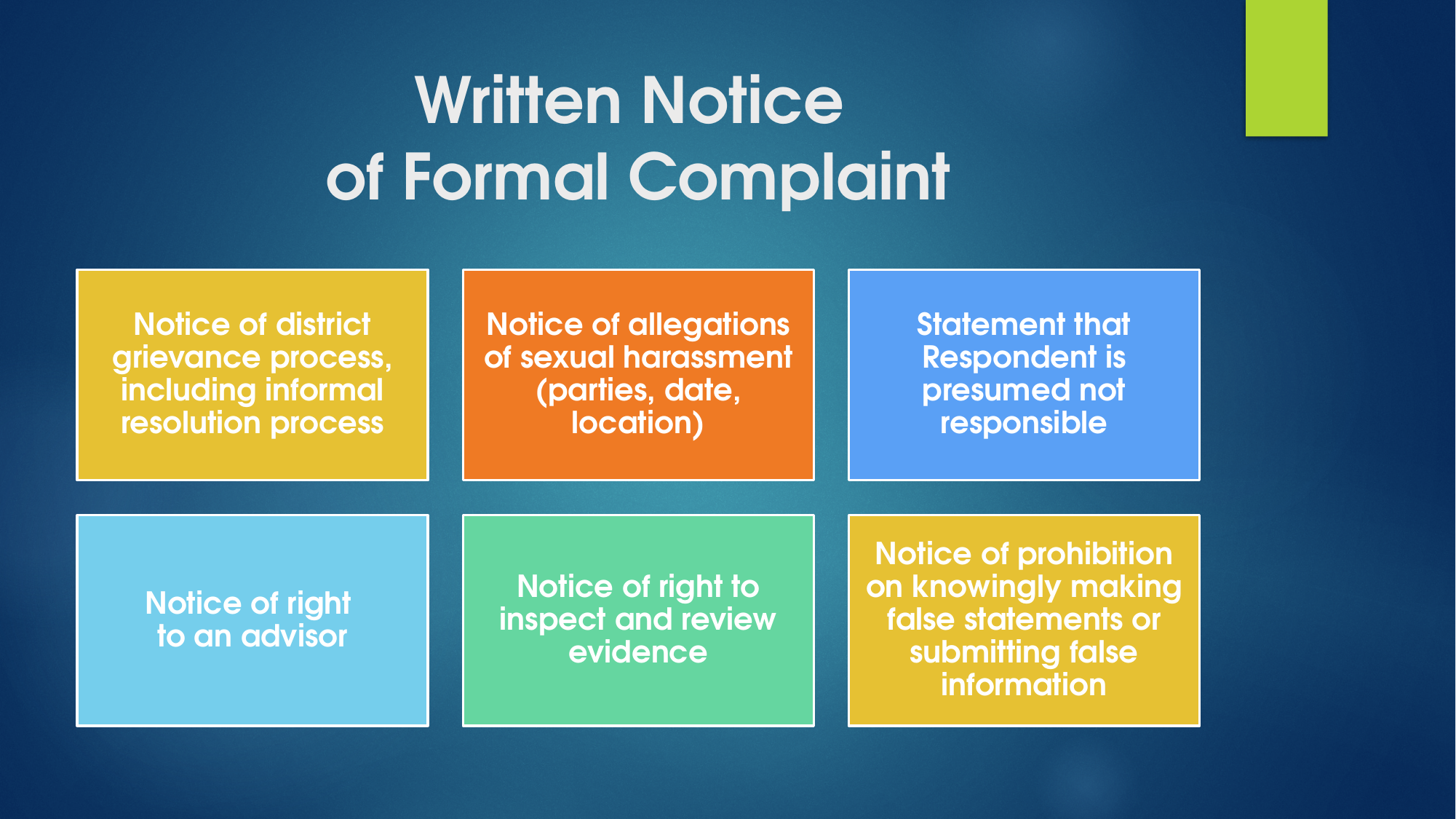

# Written Notice of Formal Complaint
Notice of district grievance process, including informal resolution process
Notice of allegations of sexual harassment (parties, date, location)
Statement that Respondent is presumed not responsible
Notice of right
to an advisor
Notice of right to inspect and review evidence
Notice of prohibition on knowingly making false statements or submitting false information